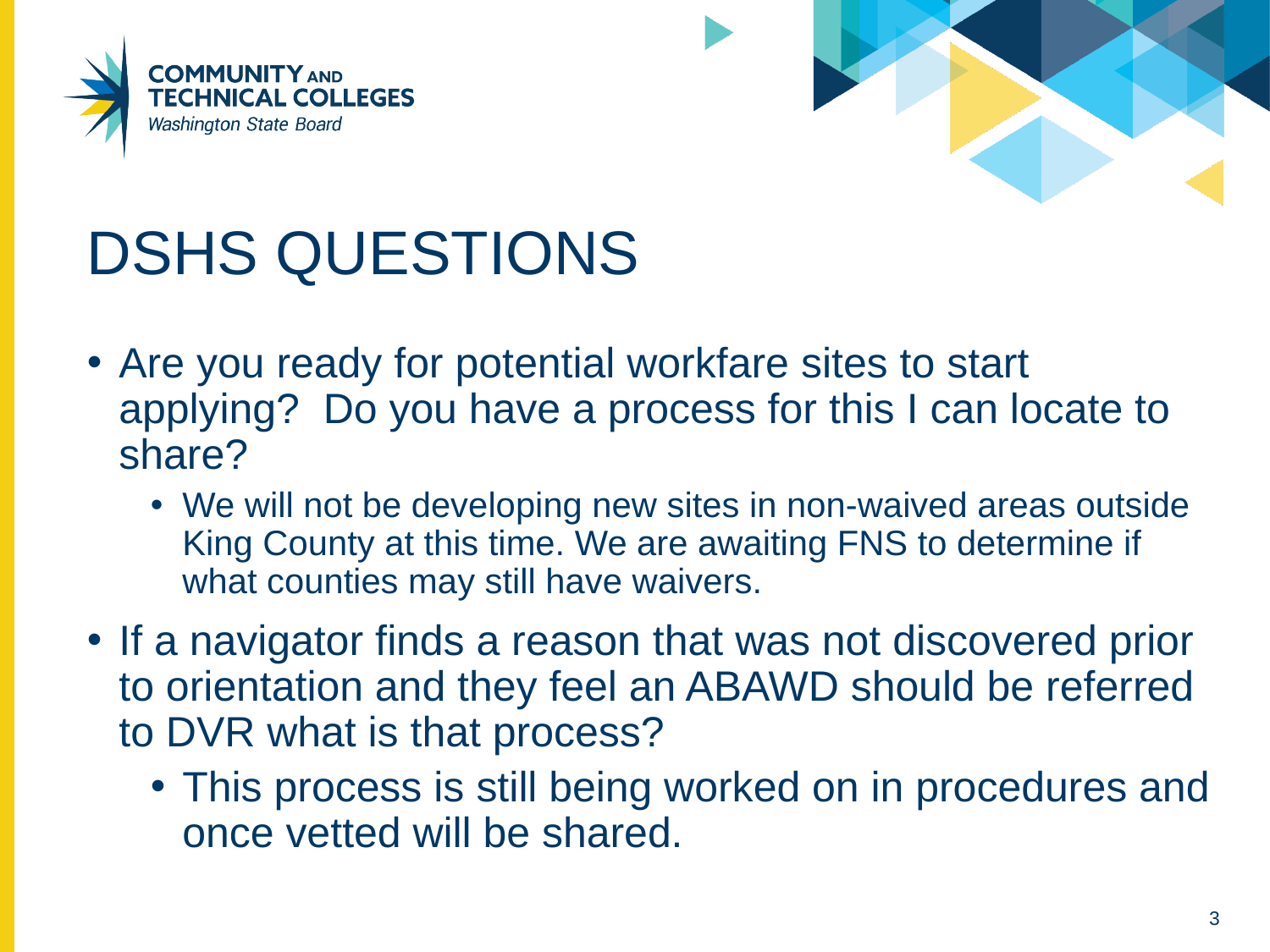

# DSHS Questions
Are you ready for potential workfare sites to start applying?  Do you have a process for this I can locate to share?
We will not be developing new sites in non-waived areas outside King County at this time. We are awaiting FNS to determine if what counties may still have waivers.
If a navigator finds a reason that was not discovered prior to orientation and they feel an ABAWD should be referred to DVR what is that process?
This process is still being worked on in procedures and once vetted will be shared.

3